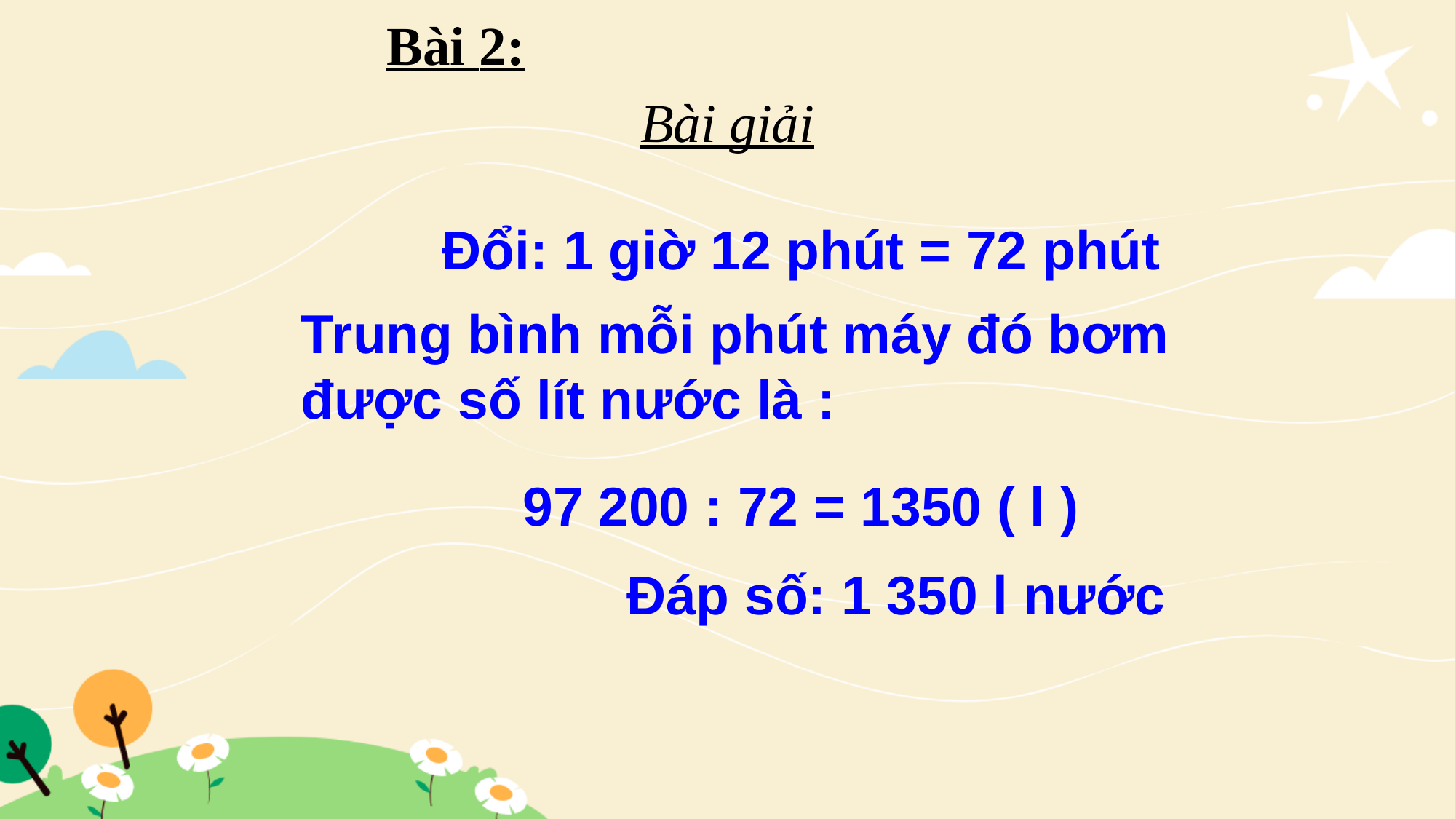

Bài 2:
Bài giải
Đổi: 1 giờ 12 phút = 72 phút
Trung bình mỗi phút máy đó bơm được số lít nước là :
97 200 : 72 = 1350 ( l )
Đáp số: 1 350 l nước